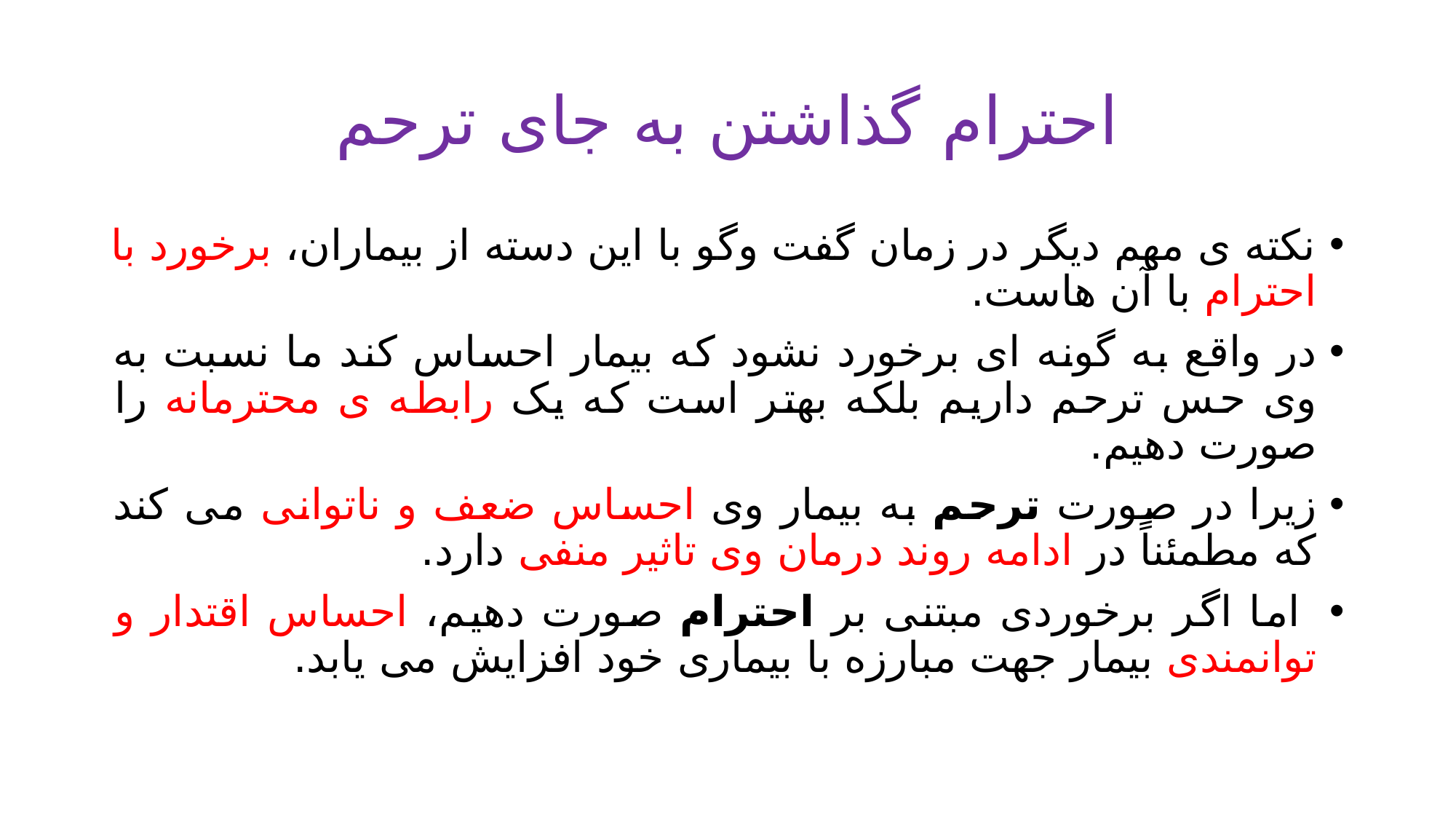

# احترام گذاشتن به جای ترحم
نکته ی مهم دیگر در زمان گفت وگو با این دسته از بیماران، برخورد با احترام با آن هاست.
در واقع به گونه ای برخورد نشود که بیمار احساس کند ما نسبت به وی حس ترحم داریم بلکه بهتر است که یک رابطه ی محترمانه را صورت دهیم.
زیرا در صورت ترحم به بیمار وی احساس ضعف و ناتوانی می کند که مطمئناً در ادامه روند درمان وی تاثیر منفی دارد.
 اما اگر برخوردی مبتنی بر احترام صورت دهیم، احساس اقتدار و توانمندی بیمار جهت مبارزه با بیماری خود افزایش می یابد.